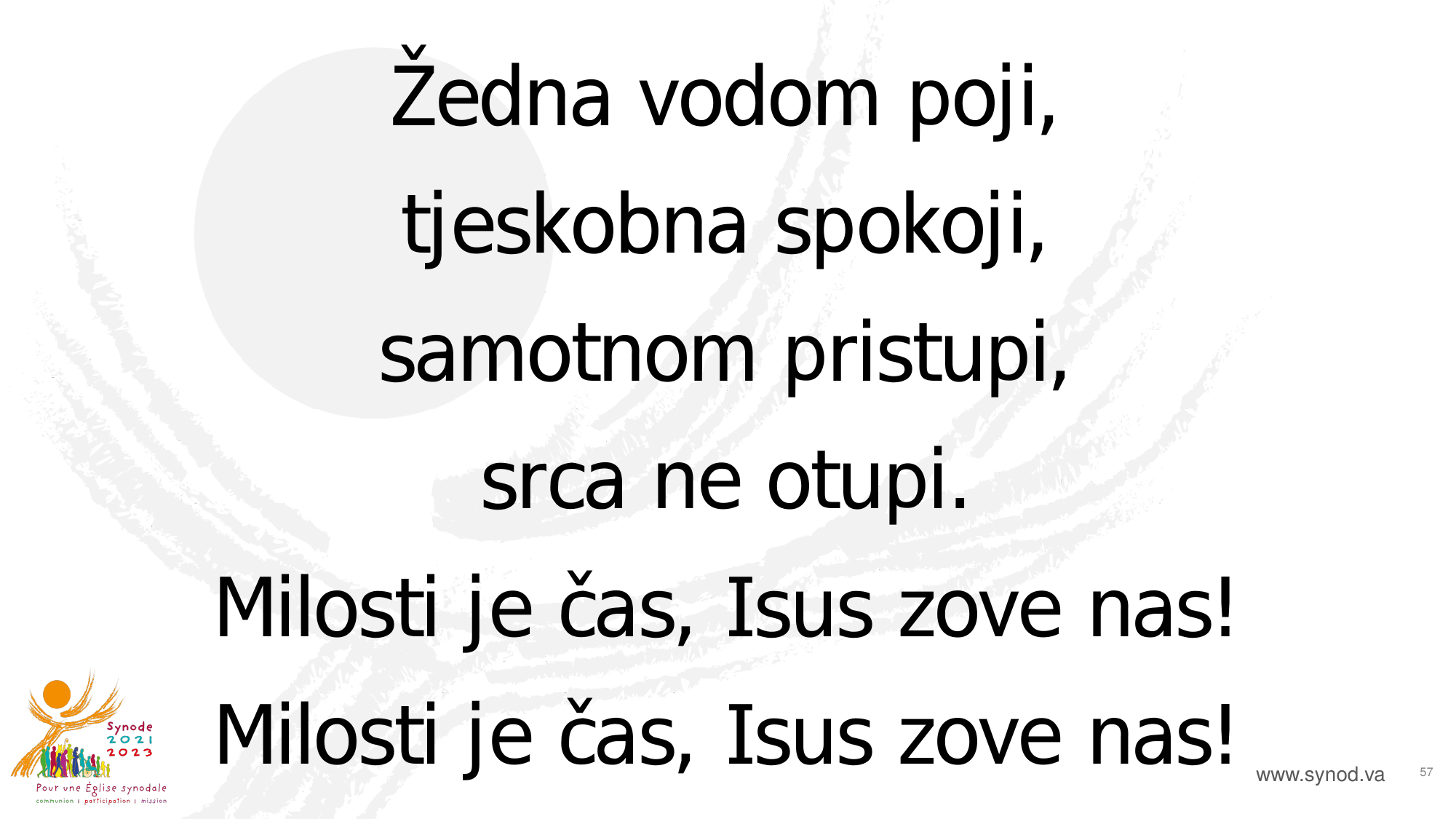

# Žedna vodom poji, tjeskobna spokoji, samotnom pristupi, srca ne otupi. Milosti je čas, Isus zove nas! Milosti je čas, Isus zove nas!
57